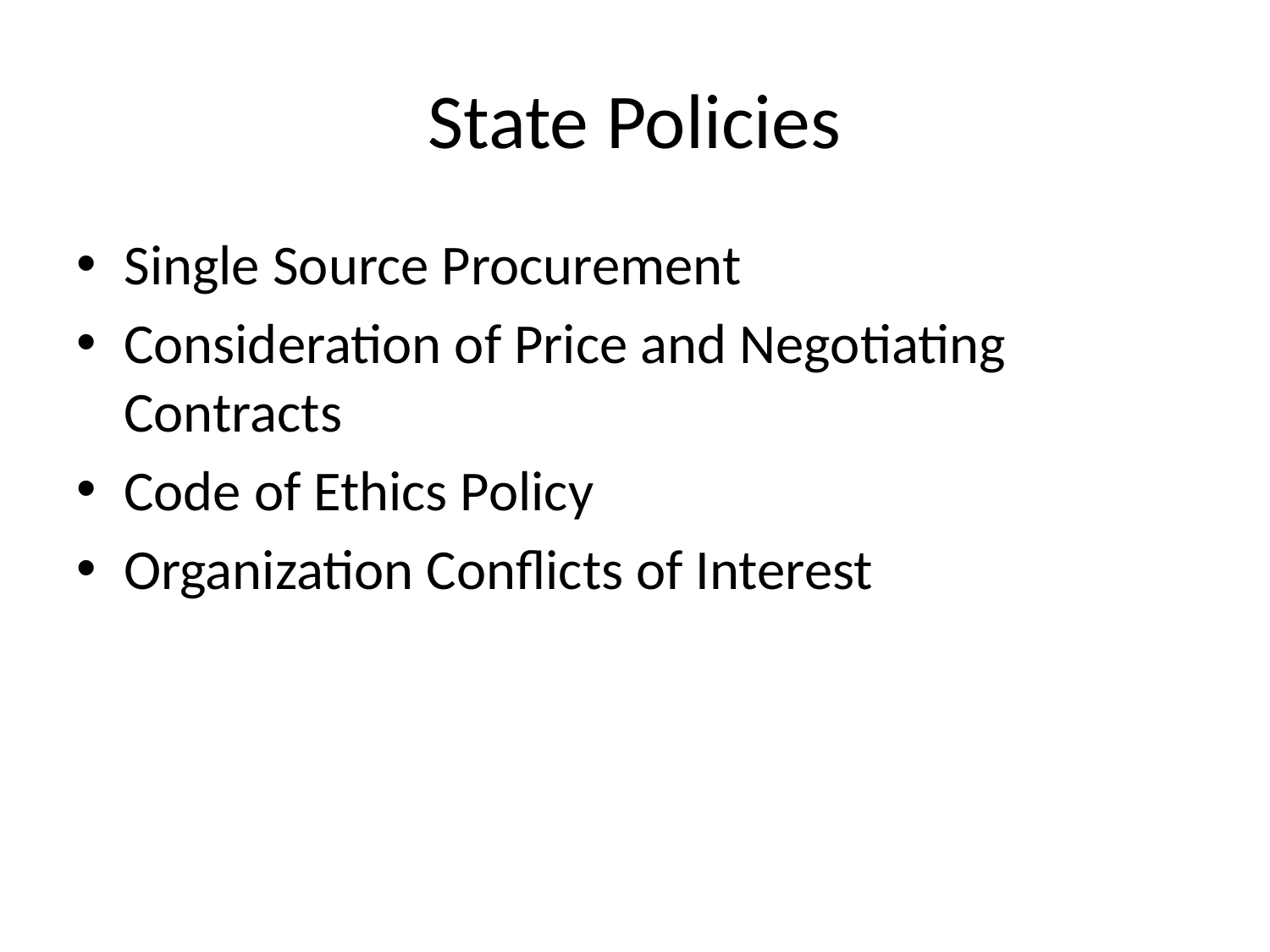

# State Policies
Single Source Procurement
Consideration of Price and Negotiating Contracts
Code of Ethics Policy
Organization Conflicts of Interest